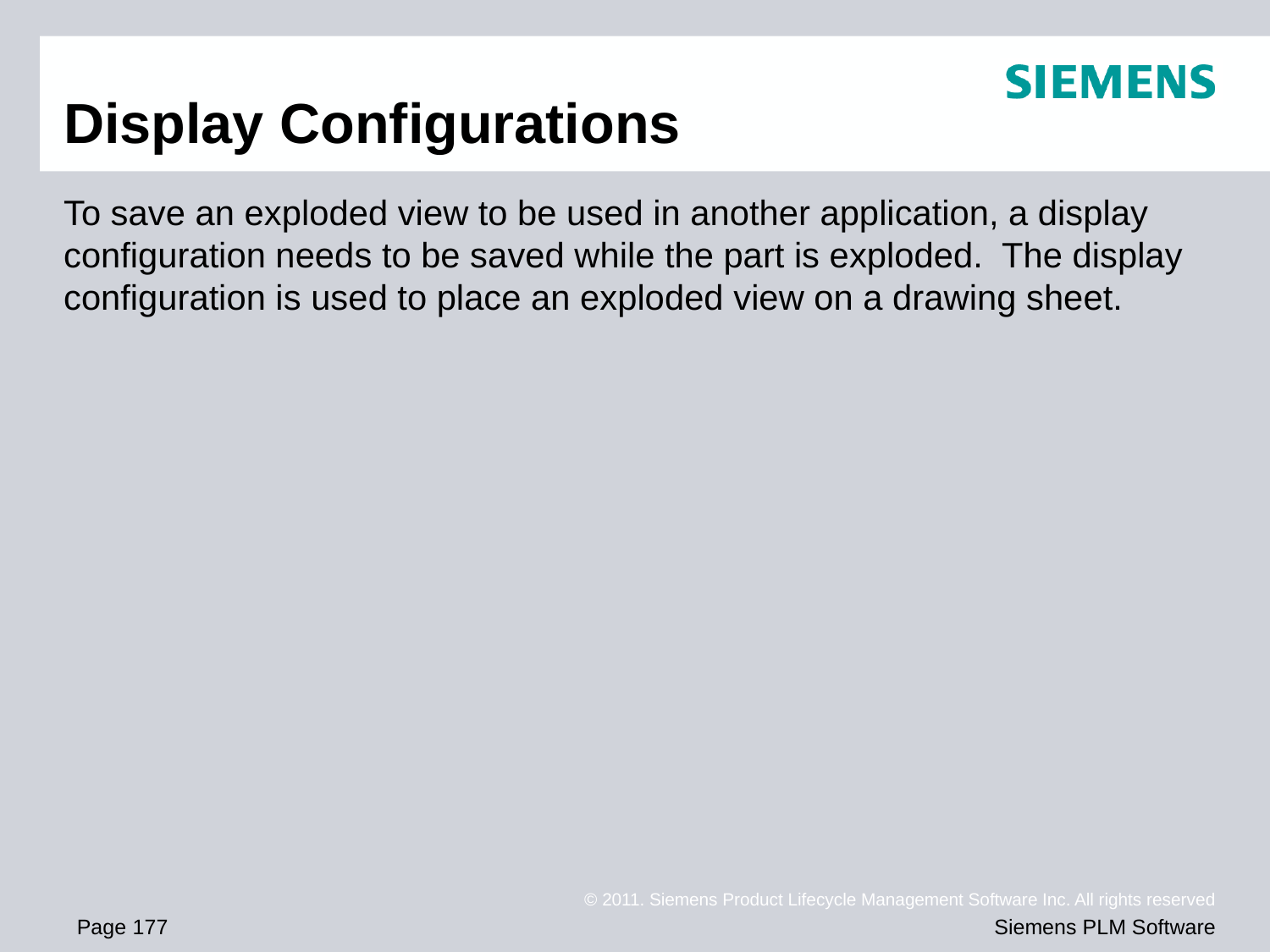

# Display Configurations
To save an exploded view to be used in another application, a display configuration needs to be saved while the part is exploded.  The display configuration is used to place an exploded view on a drawing sheet.